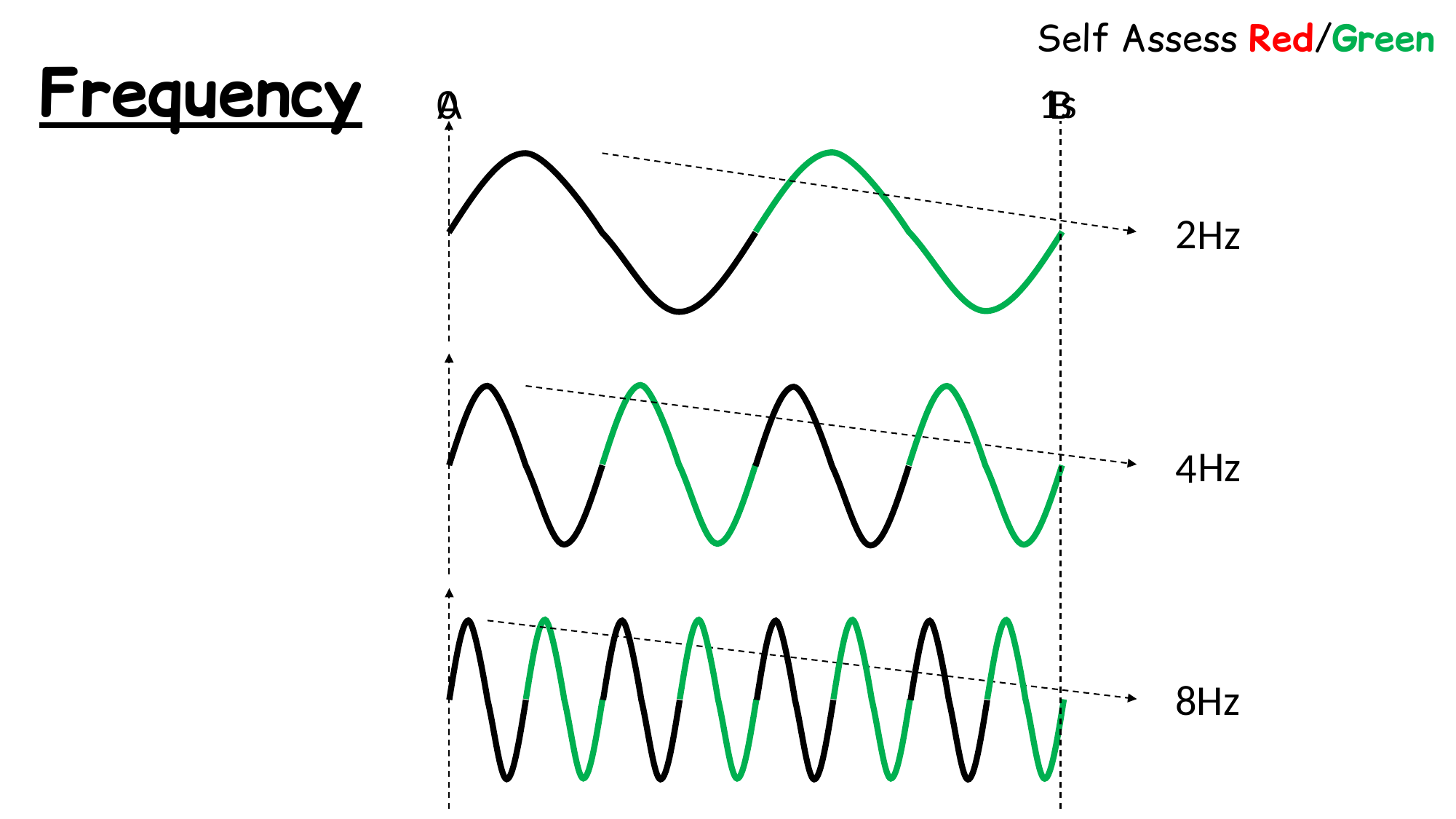

Self Assess Red/Green
# Frequency
1s
0
A
B

2
Hz

Hz
4

8
Hz